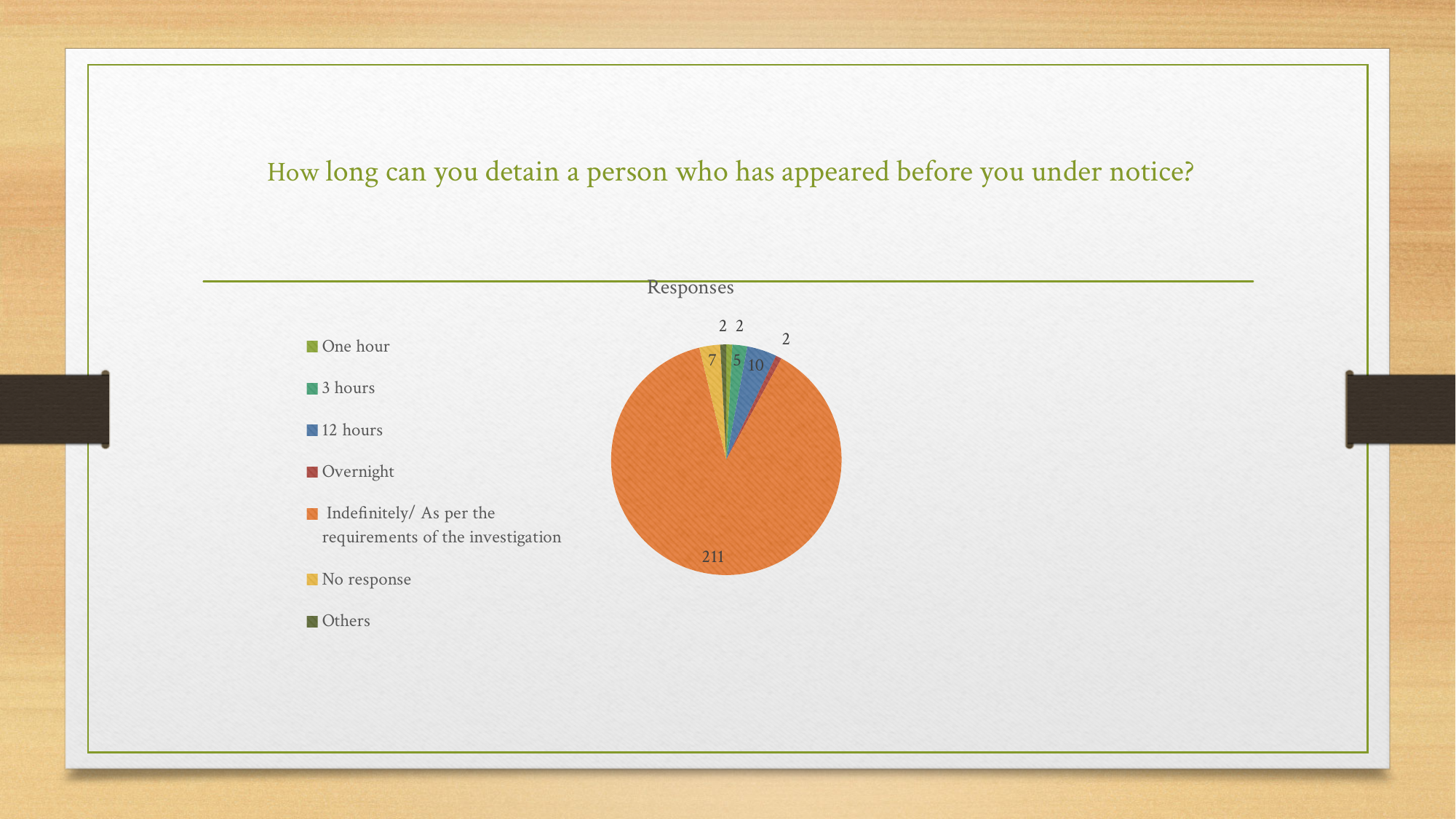

# How long can you detain a person who has appeared before you under notice?

### Chart

| Category |
|---|

### Chart: Responses

| Category |
|---|

### Chart

| Category |  |
|---|---|
| One hour | 2.0 |
| 3 hours | 5.0 |
| 12 hours | 10.0 |
| Overnight | 2.0 |
|  Indefinitely/ As per the requirements of the investigation  | 211.0 |
| No response | 7.0 |
| Others | 2.0 |